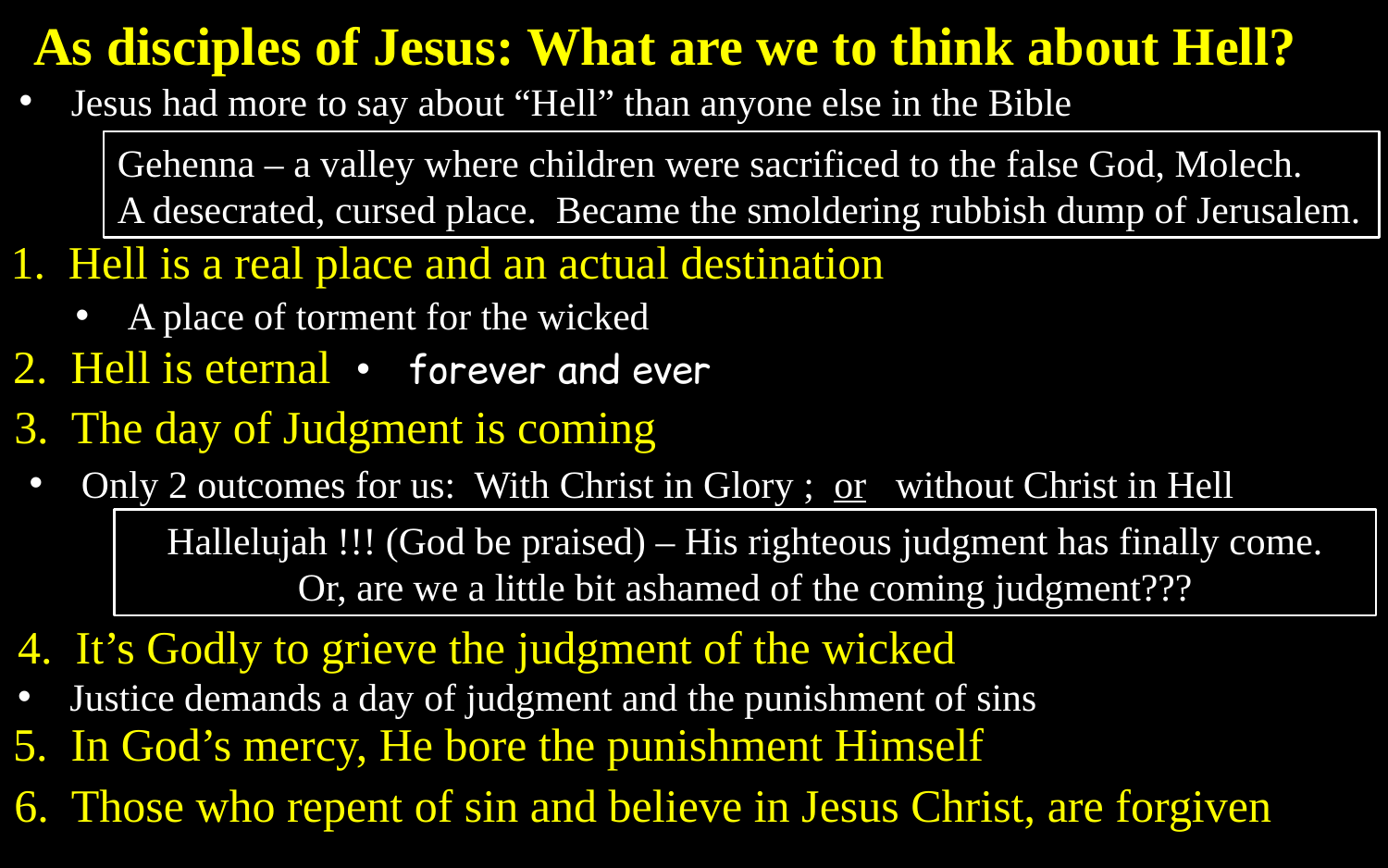

As disciples of Jesus: What are we to think about Hell?
Jesus had more to say about “Hell” than anyone else in the Bible
Gehenna – a valley where children were sacrificed to the false God, Molech.
A desecrated, cursed place.  Became the smoldering rubbish dump of Jerusalem.
1.  Hell is a real place and an actual destination
A place of torment for the wicked
2.  Hell is eternal
forever and ever
3.  The day of Judgment is coming
Only 2 outcomes for us:  With Christ in Glory ;  or   without Christ in Hell
Hallelujah !!! (God be praised) – His righteous judgment has finally come.
Or, are we a little bit ashamed of the coming judgment???
4.  It’s Godly to grieve the judgment of the wicked
Justice demands a day of judgment and the punishment of sins
5.  In God’s mercy, He bore the punishment Himself
6.  Those who repent of sin and believe in Jesus Christ, are forgiven